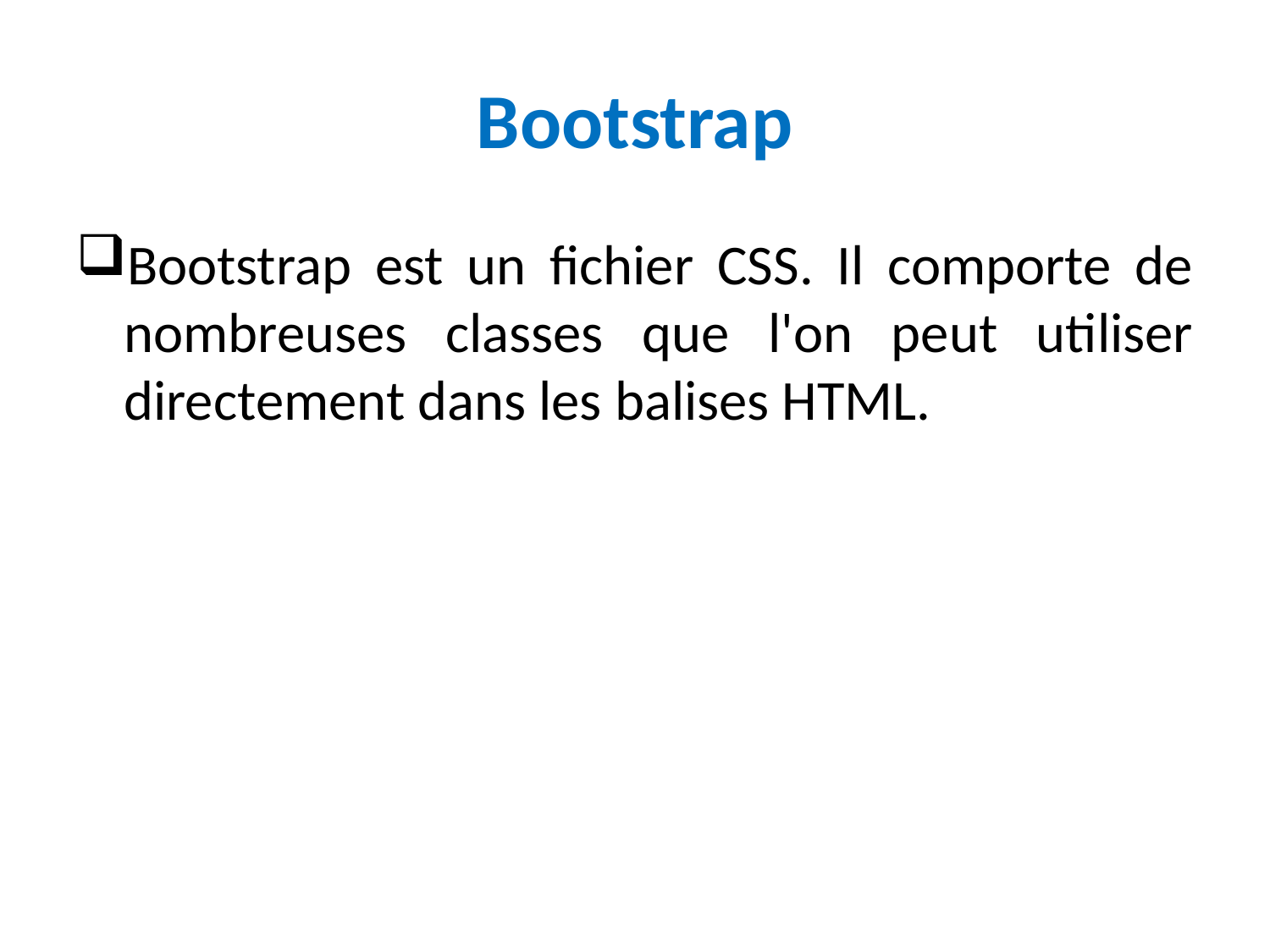

# Bootstrap
Bootstrap est un fichier CSS. Il comporte de nombreuses classes que l'on peut utiliser directement dans les balises HTML.